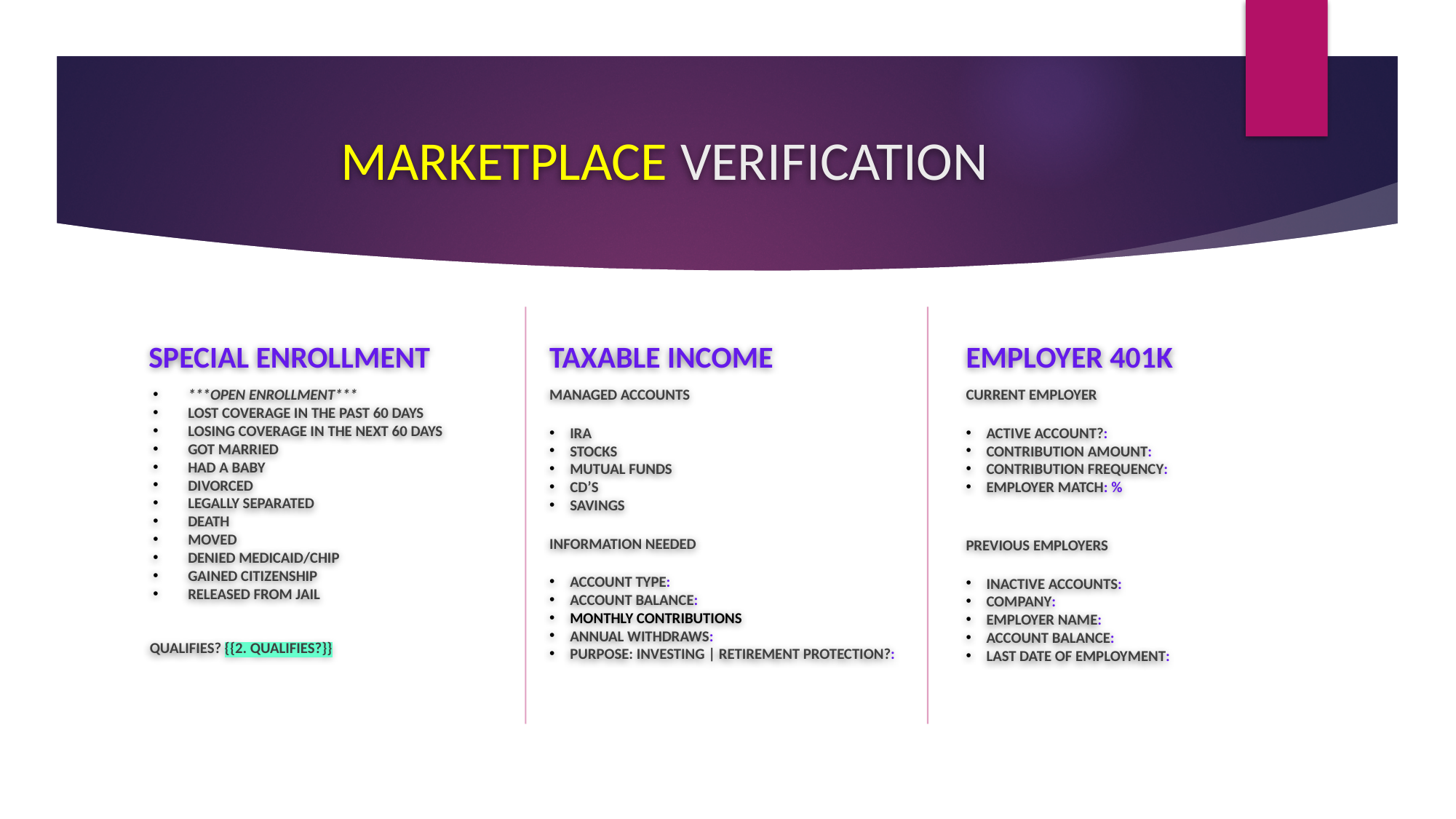

# MARKETPLACE VERIFICATION
TAXABLE INCOME
SPECIAL ENROLLMENT
EMPLOYER 401K
***OPEN ENROLLMENT***
LOST COVERAGE IN THE PAST 60 DAYS
LOSING COVERAGE IN THE NEXT 60 DAYS
GOT MARRIED
HAD A BABY
DIVORCED
LEGALLY SEPARATED
DEATH
MOVED
DENIED MEDICAID/CHIP
GAINED CITIZENSHIP
RELEASED FROM JAIL

QUALIFIES? {{2. QUALIFIES?}}
CURRENT EMPLOYER

ACTIVE ACCOUNT?:
CONTRIBUTION AMOUNT:
CONTRIBUTION FREQUENCY:
EMPLOYER MATCH: %
PREVIOUS EMPLOYERS

INACTIVE ACCOUNTS:
COMPANY:
EMPLOYER NAME:
ACCOUNT BALANCE:
LAST DATE OF EMPLOYMENT:

MANAGED ACCOUNTS

IRA
STOCKS
MUTUAL FUNDS
CD’S
SAVINGS
INFORMATION NEEDED

ACCOUNT TYPE:
ACCOUNT BALANCE:
MONTHLY CONTRIBUTIONS
ANNUAL WITHDRAWS:
PURPOSE: INVESTING | RETIREMENT PROTECTION?: